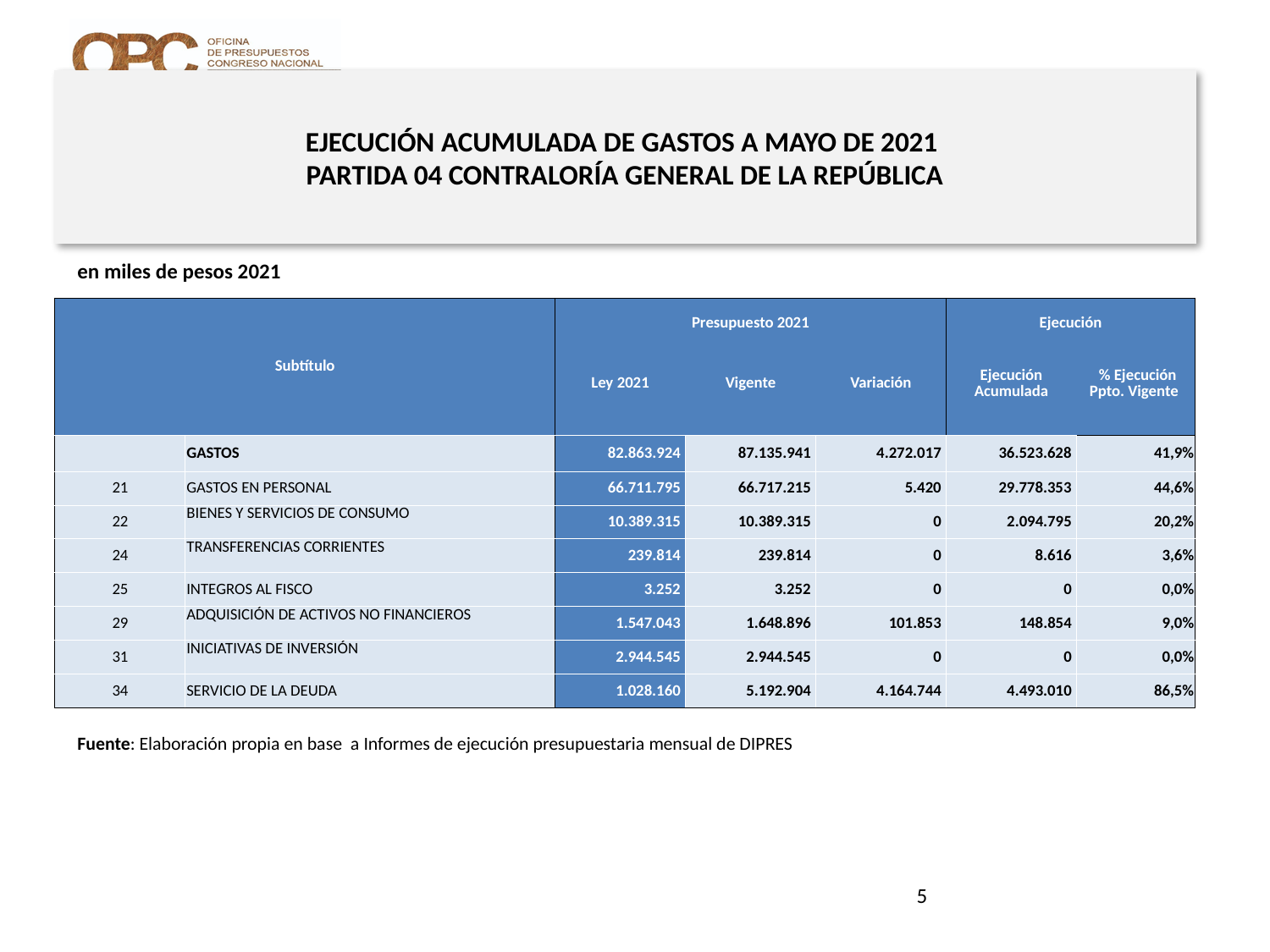

# EJECUCIÓN ACUMULADA DE GASTOS A MAYO DE 2021 PARTIDA 04 CONTRALORÍA GENERAL DE LA REPÚBLICA
en miles de pesos 2021
| Subtítulo |  | Presupuesto 2021 |  |  | Ejecución |  |
| --- | --- | --- | --- | --- | --- | --- |
|  |  | Ley 2021 | Vigente | Variación | Ejecución Acumulada | % Ejecución Ppto. Vigente |
|  | GASTOS | 82.863.924 | 87.135.941 | 4.272.017 | 36.523.628 | 41,9% |
| 21 | GASTOS EN PERSONAL | 66.711.795 | 66.717.215 | 5.420 | 29.778.353 | 44,6% |
| 22 | BIENES Y SERVICIOS DE CONSUMO | 10.389.315 | 10.389.315 | 0 | 2.094.795 | 20,2% |
| 24 | TRANSFERENCIAS CORRIENTES | 239.814 | 239.814 | 0 | 8.616 | 3,6% |
| 25 | INTEGROS AL FISCO | 3.252 | 3.252 | 0 | 0 | 0,0% |
| 29 | ADQUISICIÓN DE ACTIVOS NO FINANCIEROS | 1.547.043 | 1.648.896 | 101.853 | 148.854 | 9,0% |
| 31 | INICIATIVAS DE INVERSIÓN | 2.944.545 | 2.944.545 | 0 | 0 | 0,0% |
| 34 | SERVICIO DE LA DEUDA | 1.028.160 | 5.192.904 | 4.164.744 | 4.493.010 | 86,5% |
Fuente: Elaboración propia en base  a Informes de ejecución presupuestaria mensual de DIPRES
5